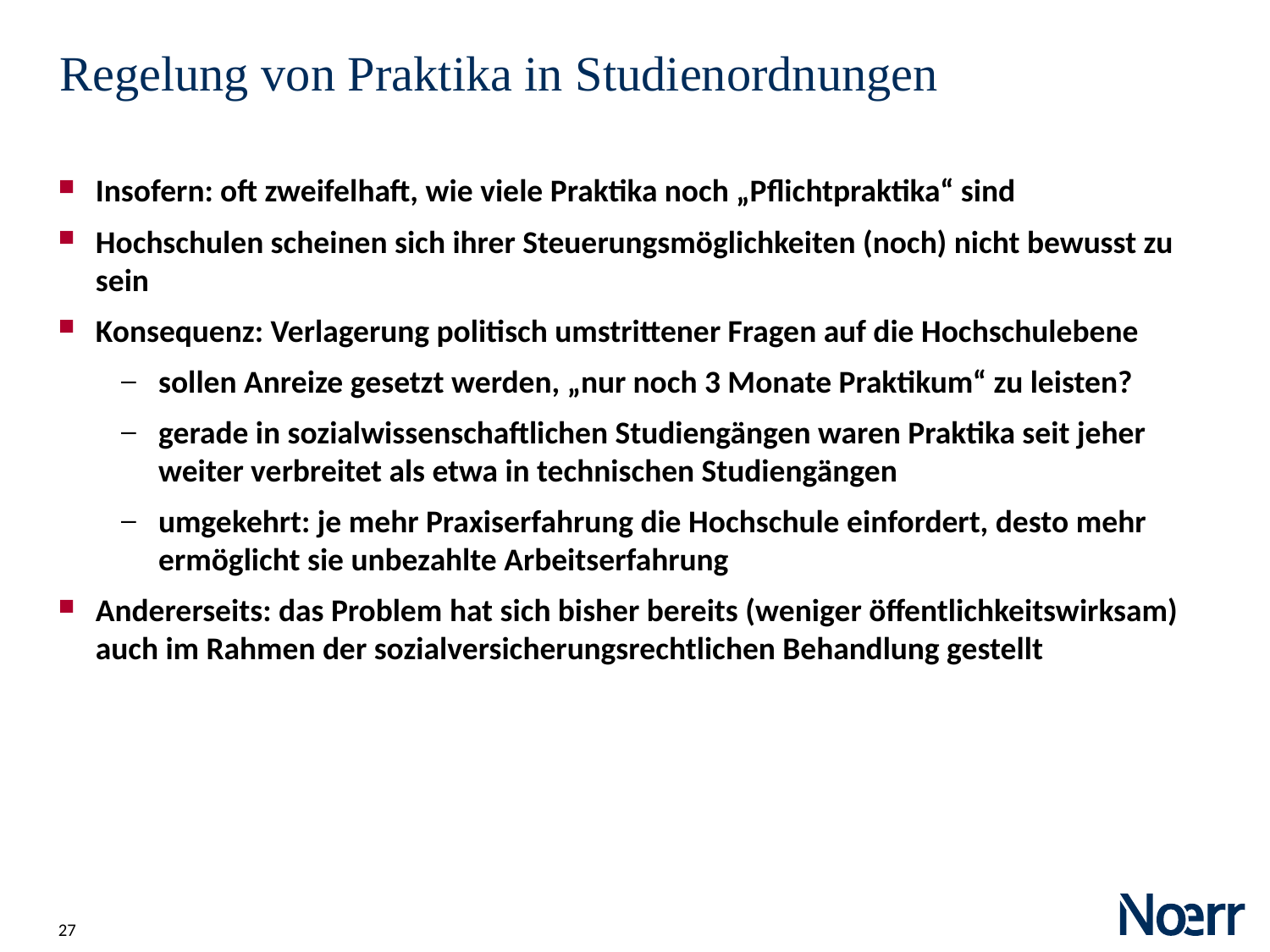

Date
# Regelung von Praktika in Studienordnungen
Insofern: oft zweifelhaft, wie viele Praktika noch „Pflichtpraktika“ sind
Hochschulen scheinen sich ihrer Steuerungsmöglichkeiten (noch) nicht bewusst zu sein
Konsequenz: Verlagerung politisch umstrittener Fragen auf die Hochschulebene
sollen Anreize gesetzt werden, „nur noch 3 Monate Praktikum“ zu leisten?
gerade in sozialwissenschaftlichen Studiengängen waren Praktika seit jeher weiter verbreitet als etwa in technischen Studiengängen
umgekehrt: je mehr Praxiserfahrung die Hochschule einfordert, desto mehr ermöglicht sie unbezahlte Arbeitserfahrung
Andererseits: das Problem hat sich bisher bereits (weniger öffentlichkeitswirksam) auch im Rahmen der sozialversicherungsrechtlichen Behandlung gestellt